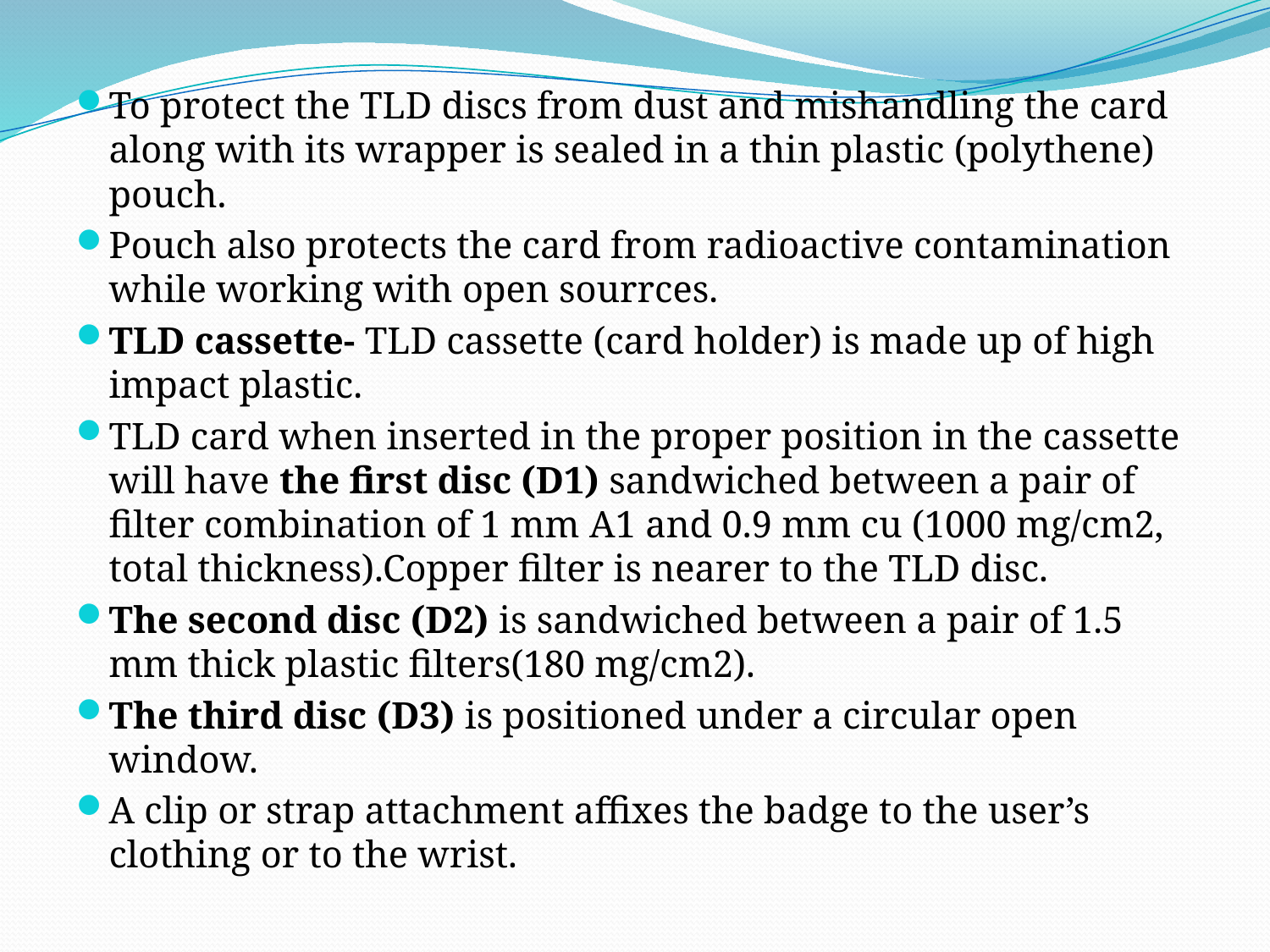

To protect the TLD discs from dust and mishandling the card along with its wrapper is sealed in a thin plastic (polythene) pouch.
Pouch also protects the card from radioactive contamination while working with open sourrces.
TLD cassette- TLD cassette (card holder) is made up of high impact plastic.
TLD card when inserted in the proper position in the cassette will have the first disc (D1) sandwiched between a pair of filter combination of 1 mm A1 and 0.9 mm cu (1000 mg/cm2, total thickness).Copper filter is nearer to the TLD disc.
The second disc (D2) is sandwiched between a pair of 1.5 mm thick plastic filters(180 mg/cm2).
The third disc (D3) is positioned under a circular open window.
A clip or strap attachment affixes the badge to the user’s clothing or to the wrist.

#